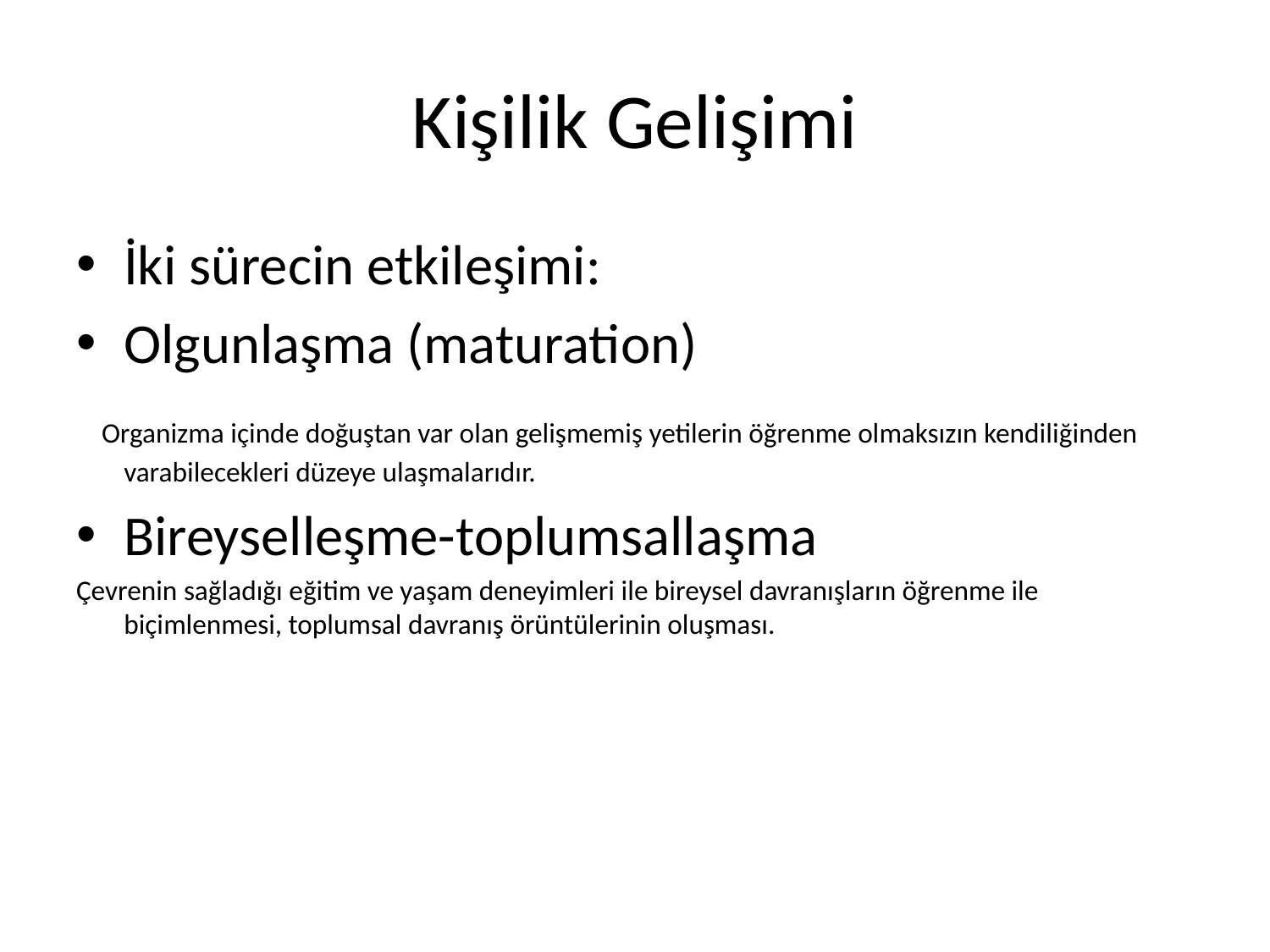

# Kişilik Gelişimi
İki sürecin etkileşimi:
Olgunlaşma (maturation)
  Organizma içinde doğuştan var olan gelişmemiş yetilerin öğrenme olmaksızın kendiliğinden varabilecekleri düzeye ulaşmalarıdır.
Bireyselleşme-toplumsallaşma
Çevrenin sağladığı eğitim ve yaşam deneyimleri ile bireysel davranışların öğrenme ile biçimlenmesi, toplumsal davranış örüntülerinin oluşması.